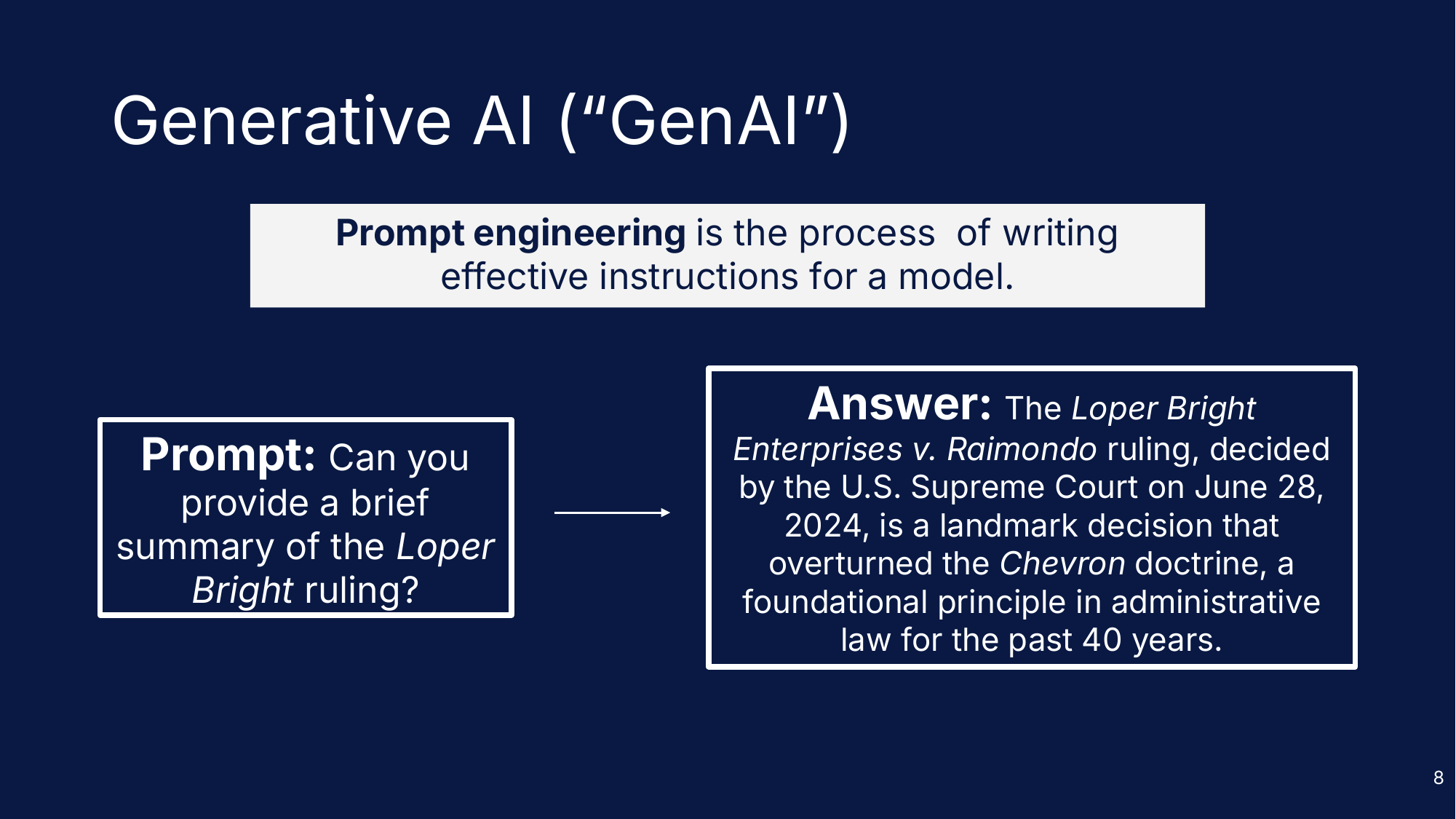

# Generative AI (“GenAI”)
Prompt engineering is the process  of writing effective instructions for a model.

Answer: The Loper Bright Enterprises v. Raimondo ruling, decided by the U.S. Supreme Court on June 28, 2024, is a landmark decision that overturned the Chevron doctrine, a foundational principle in administrative law for the past 40 years.

Prompt: Can you provide a brief summary of the Loper Bright ruling?

8